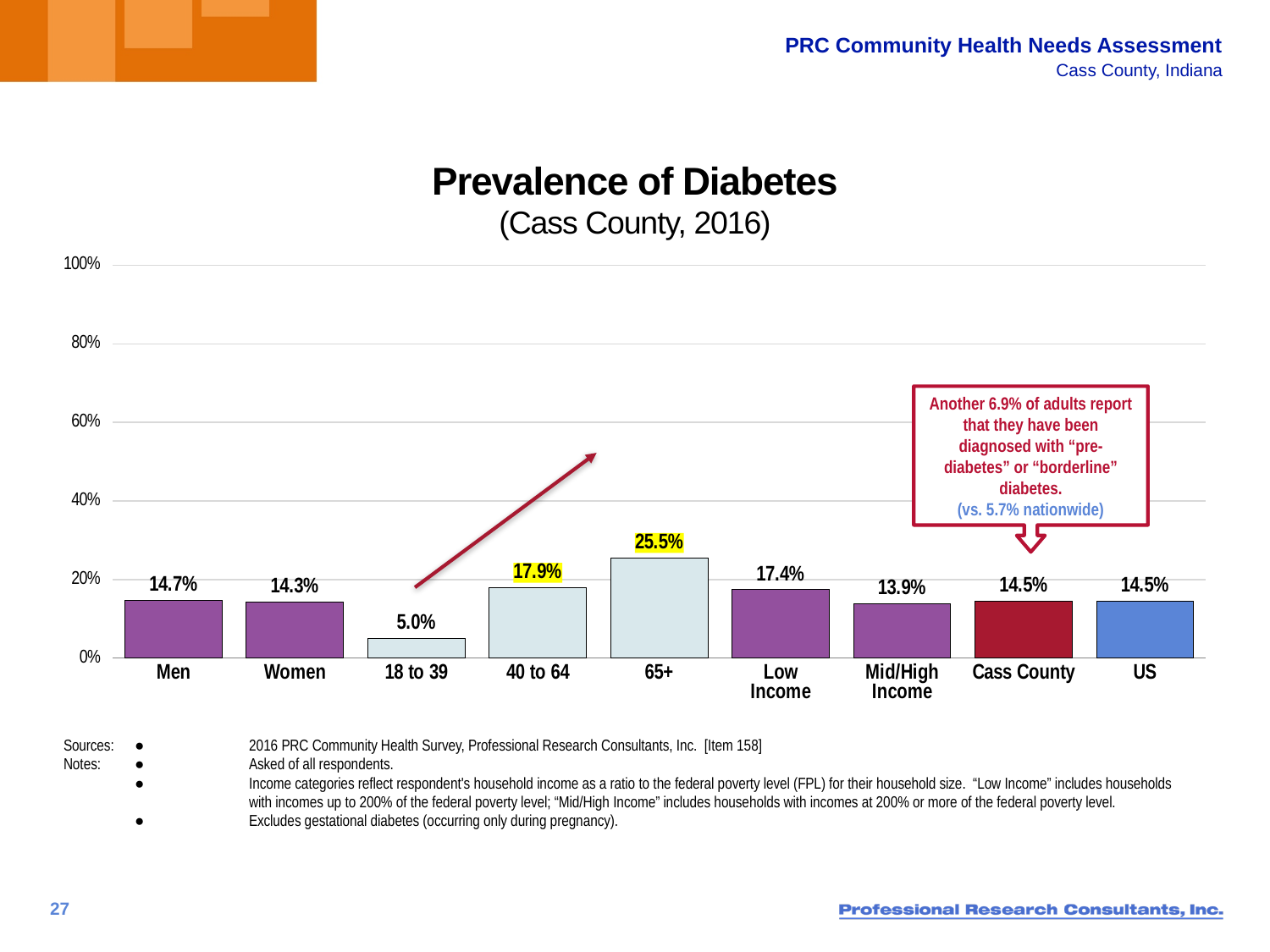

# Prevalence of Diabetes (Cass County, 2016)

### Chart

| Category | Column1 |
|---|---|
| Men | 14.7 |
| Women | 14.3 |
| 18 to 39 | 5.0 |
| 40 to 64 | 17.9 |
| 65+ | 25.5 |
| Low
Income | 17.4 |
| Mid/High
Income | 13.9 |
| Cass County | 14.5 |
| US | 14.5 |
Another 6.9% of adults report that they have been diagnosed with “pre-diabetes” or “borderline” diabetes.
(vs. 5.7% nationwide)
Sources:	●	2016 PRC Community Health Survey, Professional Research Consultants, Inc.  [Item 158]
Notes:	●	Asked of all respondents.
	●	Income categories reflect respondent's household income as a ratio to the federal poverty level (FPL) for their household size.  “Low Income” includes households
	 	with incomes up to 200% of the federal poverty level; “Mid/High Income” includes households with incomes at 200% or more of the federal poverty level.
	● 	Excludes gestational diabetes (occurring only during pregnancy).